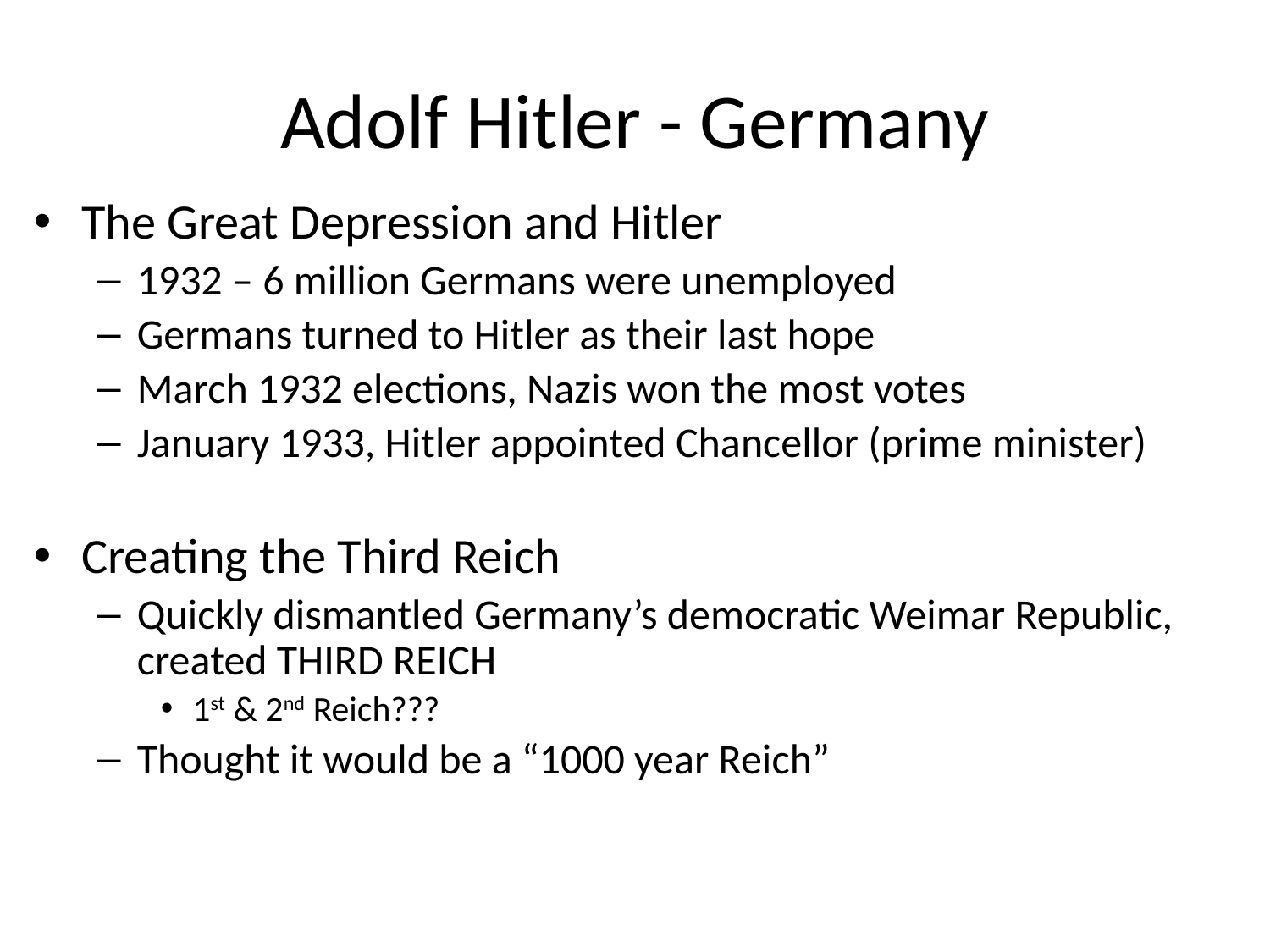

# Adolf Hitler - Germany
The Great Depression and Hitler
1932 – 6 million Germans were unemployed
Germans turned to Hitler as their last hope
March 1932 elections, Nazis won the most votes
January 1933, Hitler appointed Chancellor (prime minister)

Creating the Third Reich
Quickly dismantled Germany’s democratic Weimar Republic, created THIRD REICH
1st & 2nd Reich???
Thought it would be a “1000 year Reich”